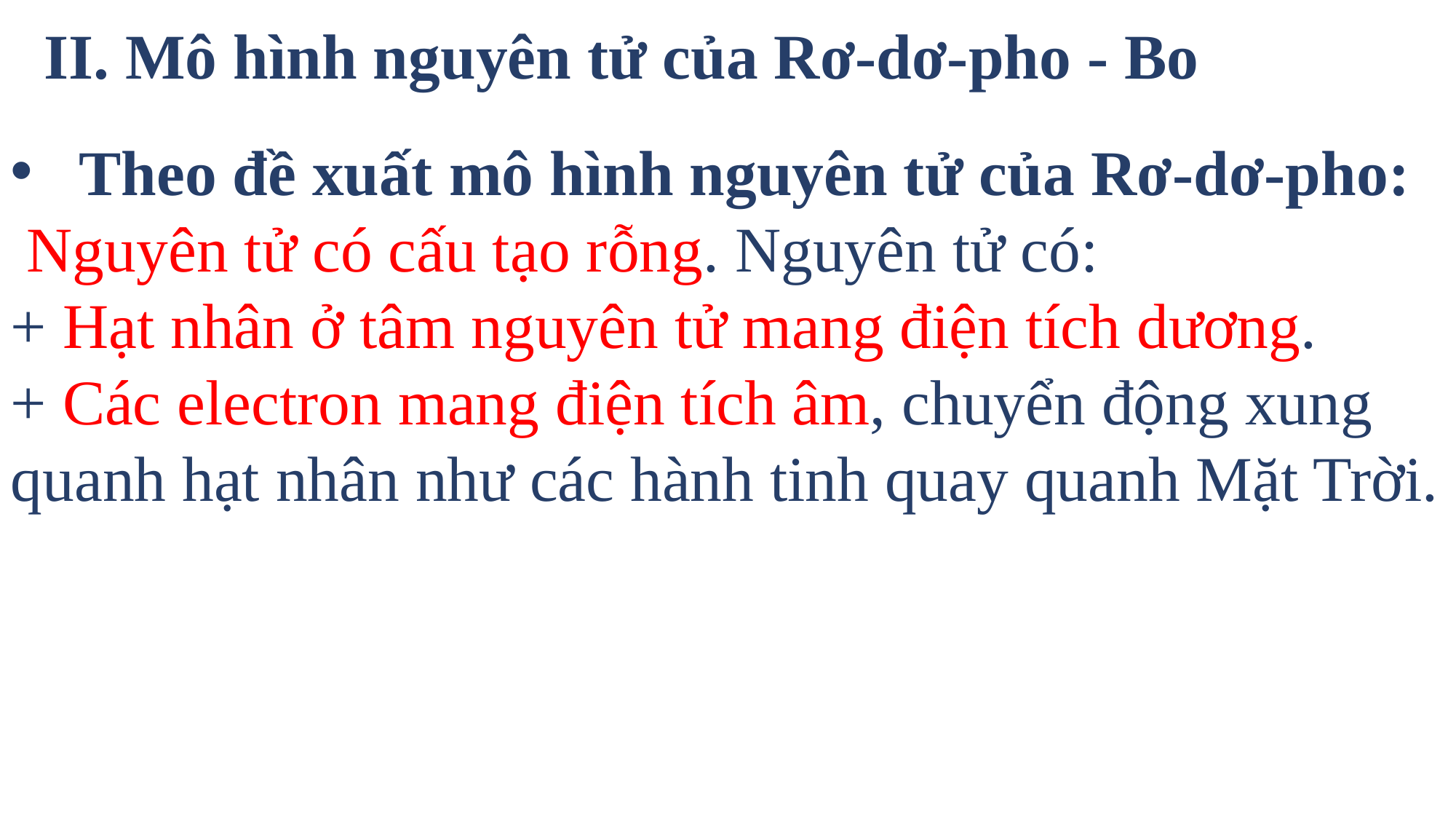

II. Mô hình nguyên tử của Rơ-dơ-pho - Bo
Theo đề xuất mô hình nguyên tử của Rơ-dơ-pho:
 Nguyên tử có cấu tạo rỗng. Nguyên tử có:
+ Hạt nhân ở tâm nguyên tử mang điện tích dương.
+ Các electron mang điện tích âm, chuyển động xung quanh hạt nhân như các hành tinh quay quanh Mặt Trời.